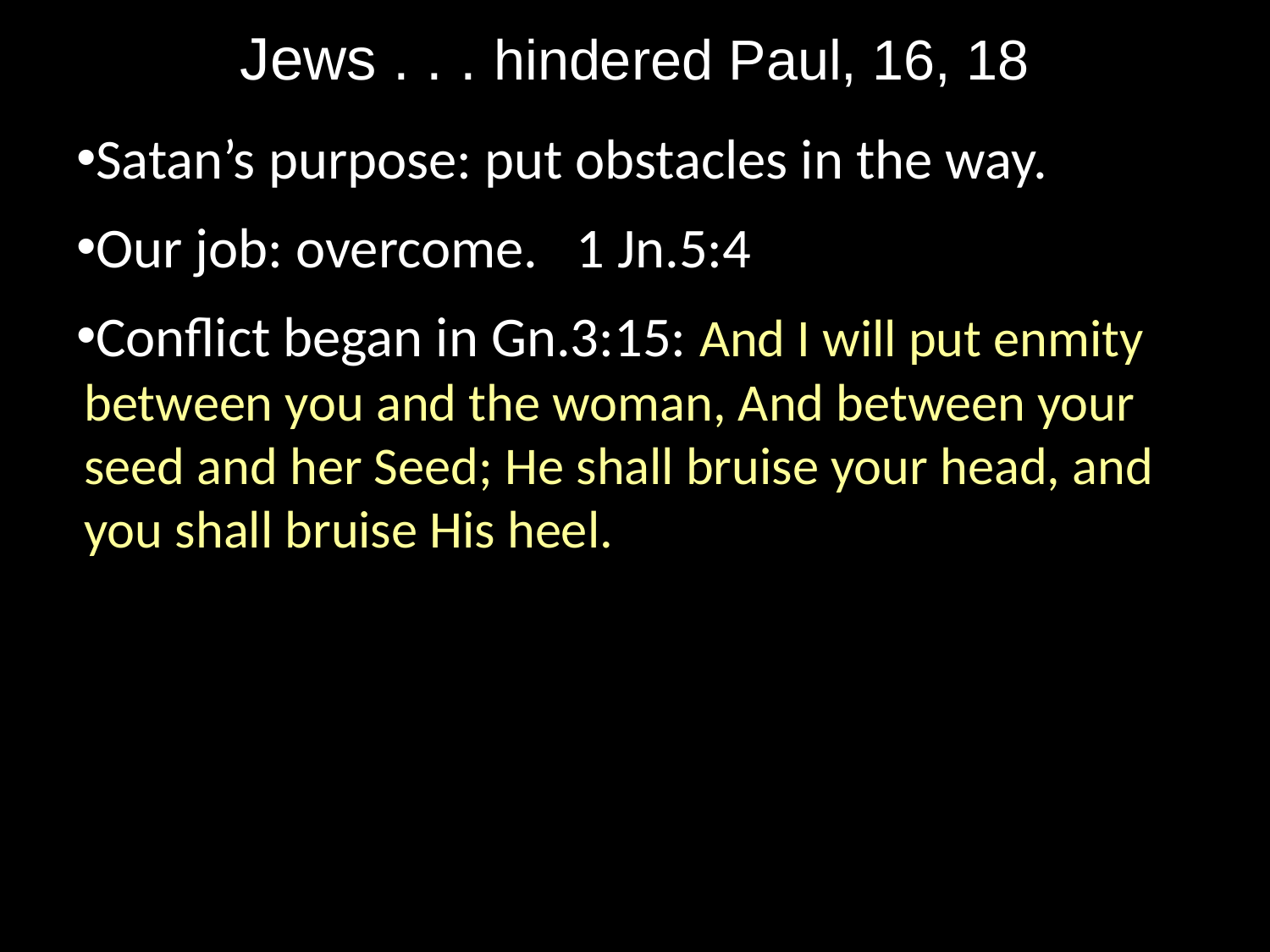

# Jews . . . hindered Paul, 16, 18
Satan’s purpose: put obstacles in the way.
Our job: overcome.   1 Jn.5:4
Conflict began in Gn.3:15: And I will put enmity between you and the woman, And between your seed and her Seed; He shall bruise your head, and you shall bruise His heel.